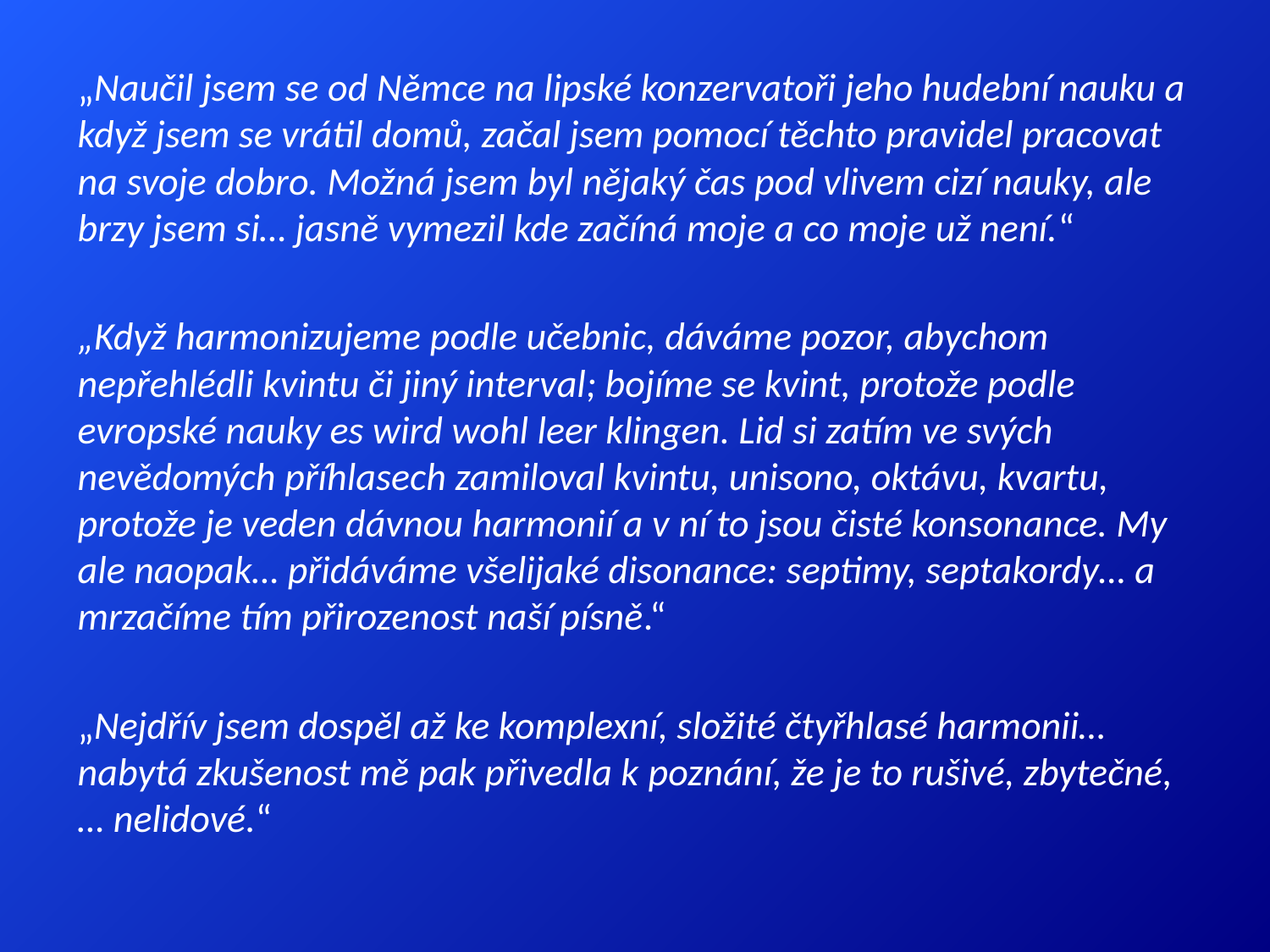

„Naučil jsem se od Němce na lipské konzervatoři jeho hudební nauku a když jsem se vrátil domů, začal jsem pomocí těchto pravidel pracovat na svoje dobro. Možná jsem byl nějaký čas pod vlivem cizí nauky, ale brzy jsem si… jasně vymezil kde začíná moje a co moje už není.“

„Když harmonizujeme podle učebnic, dáváme pozor, abychom nepřehlédli kvintu či jiný interval; bojíme se kvint, protože podle evropské nauky es wird wohl leer klingen. Lid si zatím ve svých nevědomých příhlasech zamiloval kvintu, unisono, oktávu, kvartu, protože je veden dávnou harmonií a v ní to jsou čisté konsonance. My ale naopak… přidáváme všelijaké disonance: septimy, septakordy… a mrzačíme tím přirozenost naší písně.“

„Nejdřív jsem dospěl až ke komplexní, složité čtyřhlasé harmonii… nabytá zkušenost mě pak přivedla k poznání, že je to rušivé, zbytečné,… nelidové.“